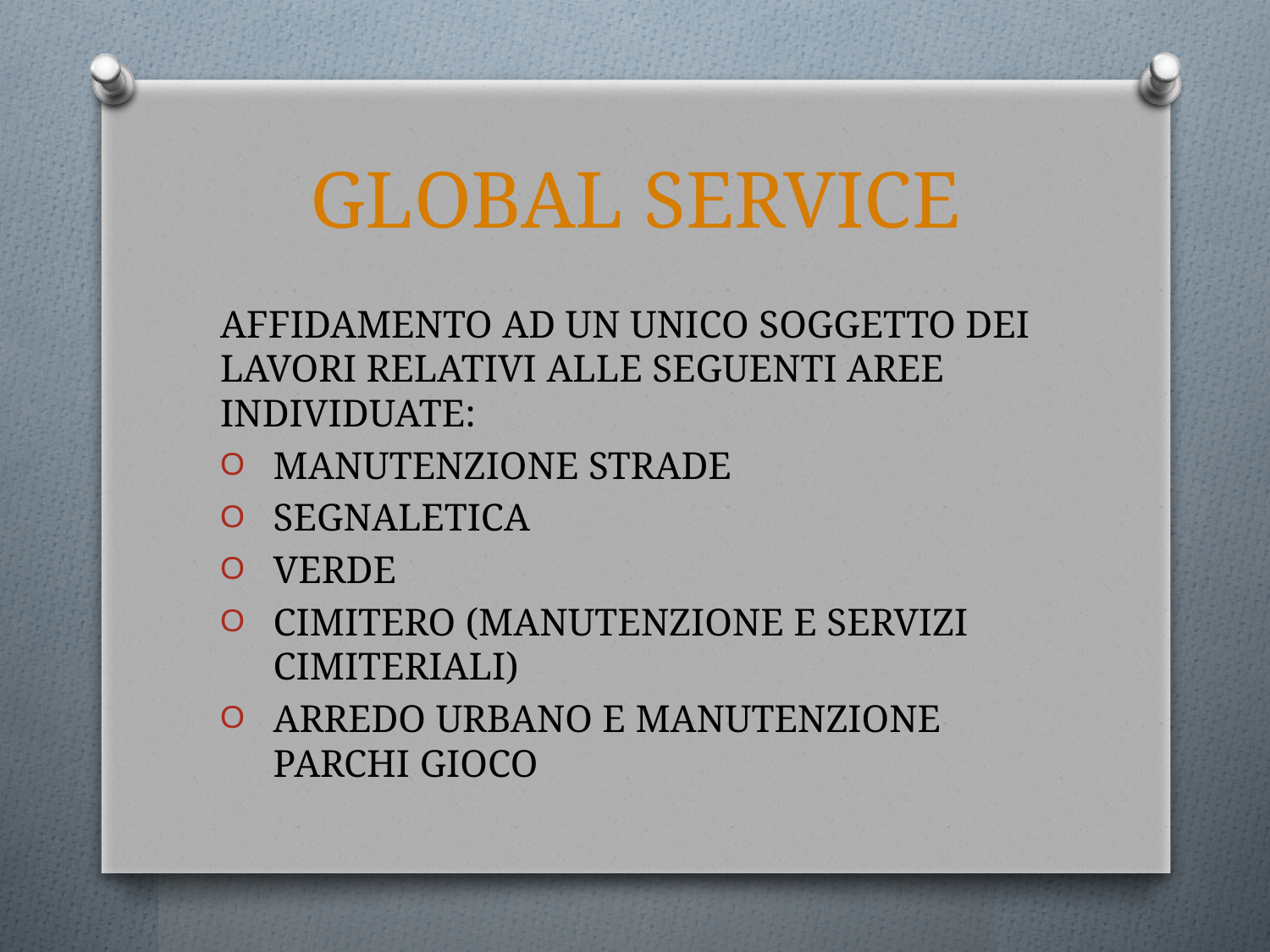

# GLOBAL SERVICE
AFFIDAMENTO AD UN UNICO SOGGETTO DEI LAVORI RELATIVI ALLE SEGUENTI AREE INDIVIDUATE:
MANUTENZIONE STRADE
SEGNALETICA
VERDE
CIMITERO (MANUTENZIONE E SERVIZI CIMITERIALI)
ARREDO URBANO E MANUTENZIONE PARCHI GIOCO